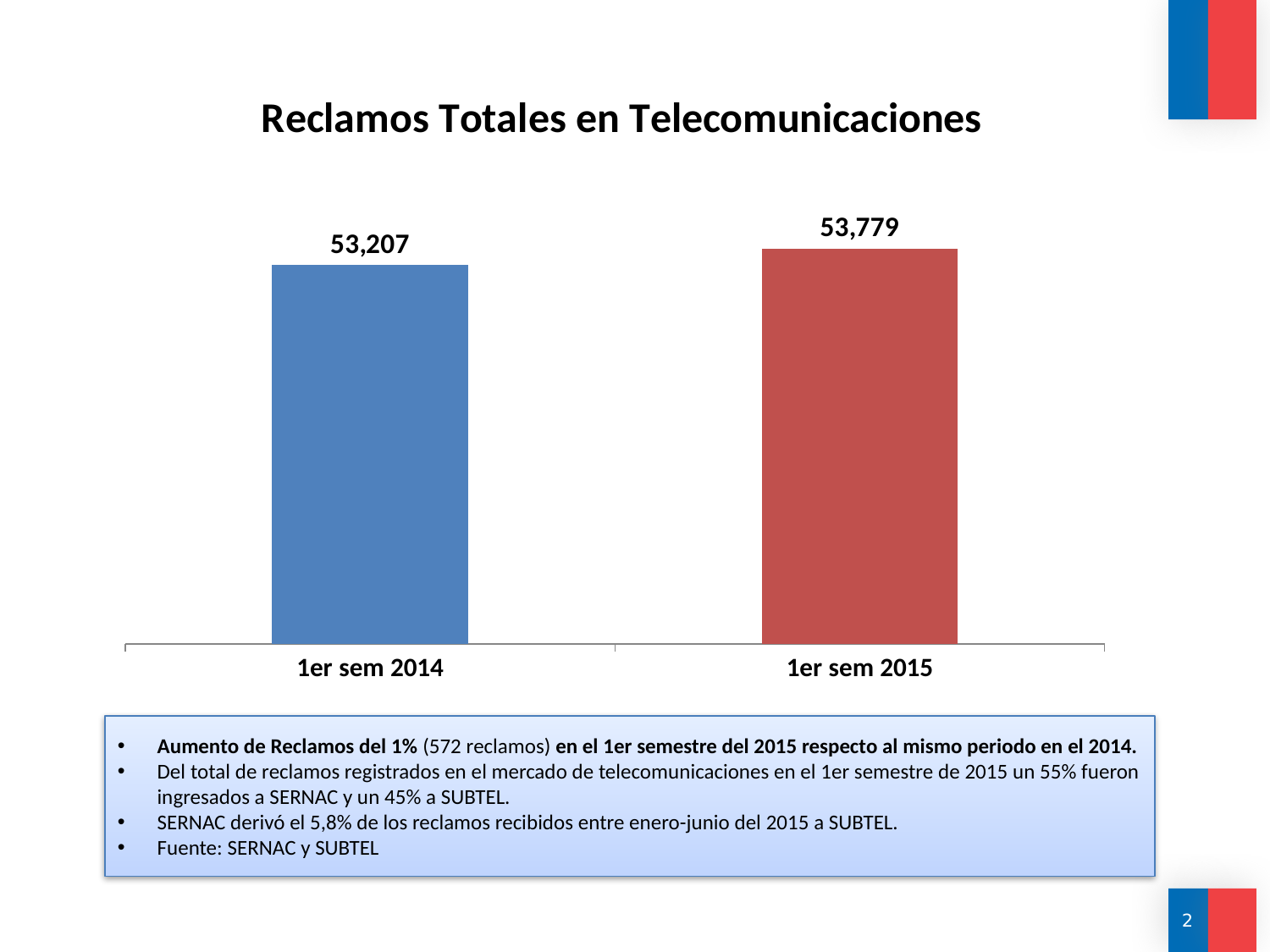

### Chart: Reclamos Totales en Telecomunicaciones

| Category |  |
|---|---|
| 1er sem 2014 | 53207.0 |
| 1er sem 2015 | 53779.0 |
Aumento de Reclamos del 1% (572 reclamos) en el 1er semestre del 2015 respecto al mismo periodo en el 2014.
Del total de reclamos registrados en el mercado de telecomunicaciones en el 1er semestre de 2015 un 55% fueron ingresados a SERNAC y un 45% a SUBTEL.
SERNAC derivó el 5,8% de los reclamos recibidos entre enero-junio del 2015 a SUBTEL.
Fuente: SERNAC y SUBTEL
2